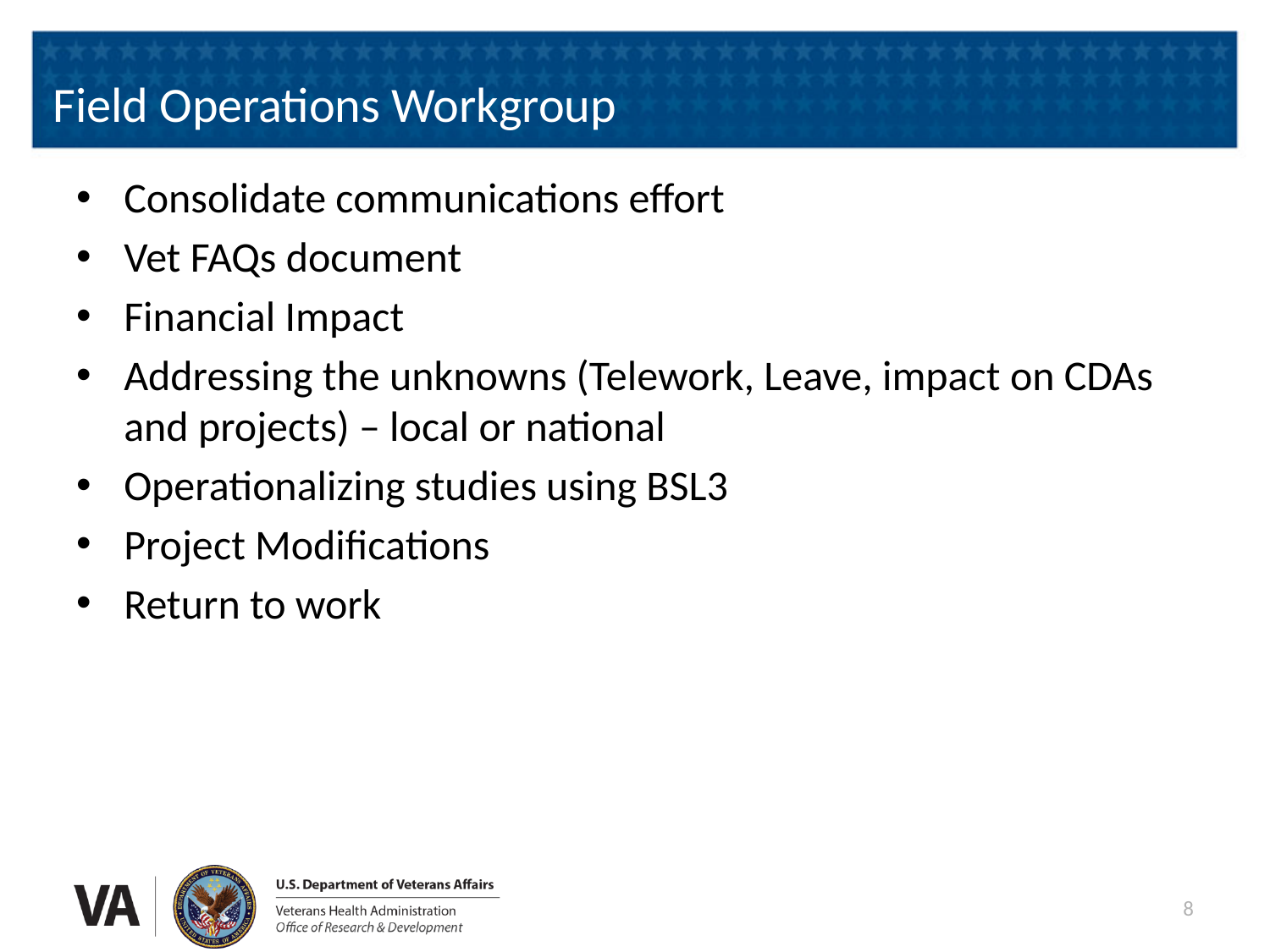

# Field Operations Workgroup
Consolidate communications effort
Vet FAQs document
Financial Impact
Addressing the unknowns (Telework, Leave, impact on CDAs and projects) – local or national
Operationalizing studies using BSL3
Project Modifications
Return to work

8